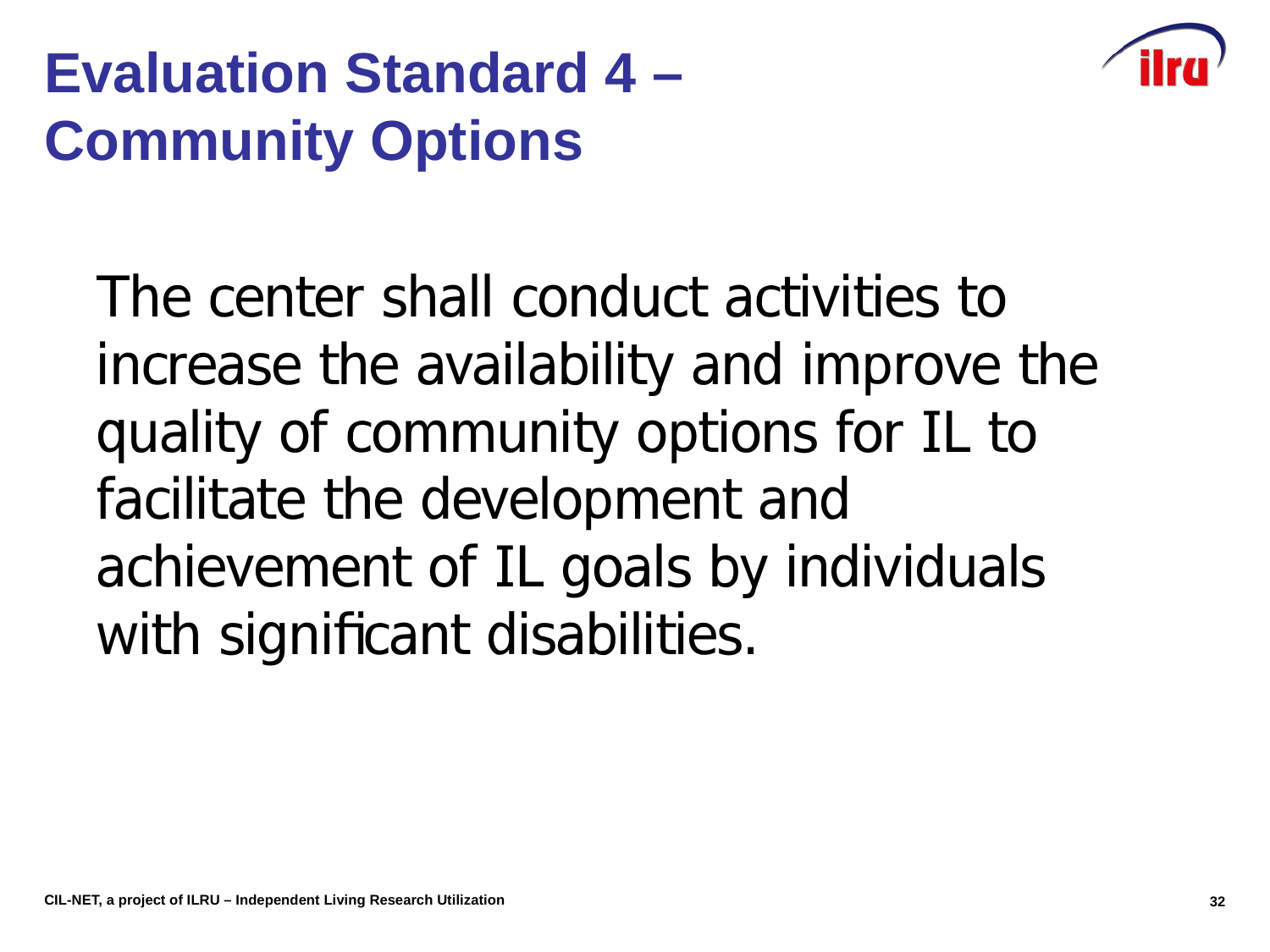

# Evaluation Standard 4 – Community Options
The center shall conduct activities to increase the availability and improve the quality of community options for IL to facilitate the development and achievement of IL goals by individuals with significant disabilities.
32